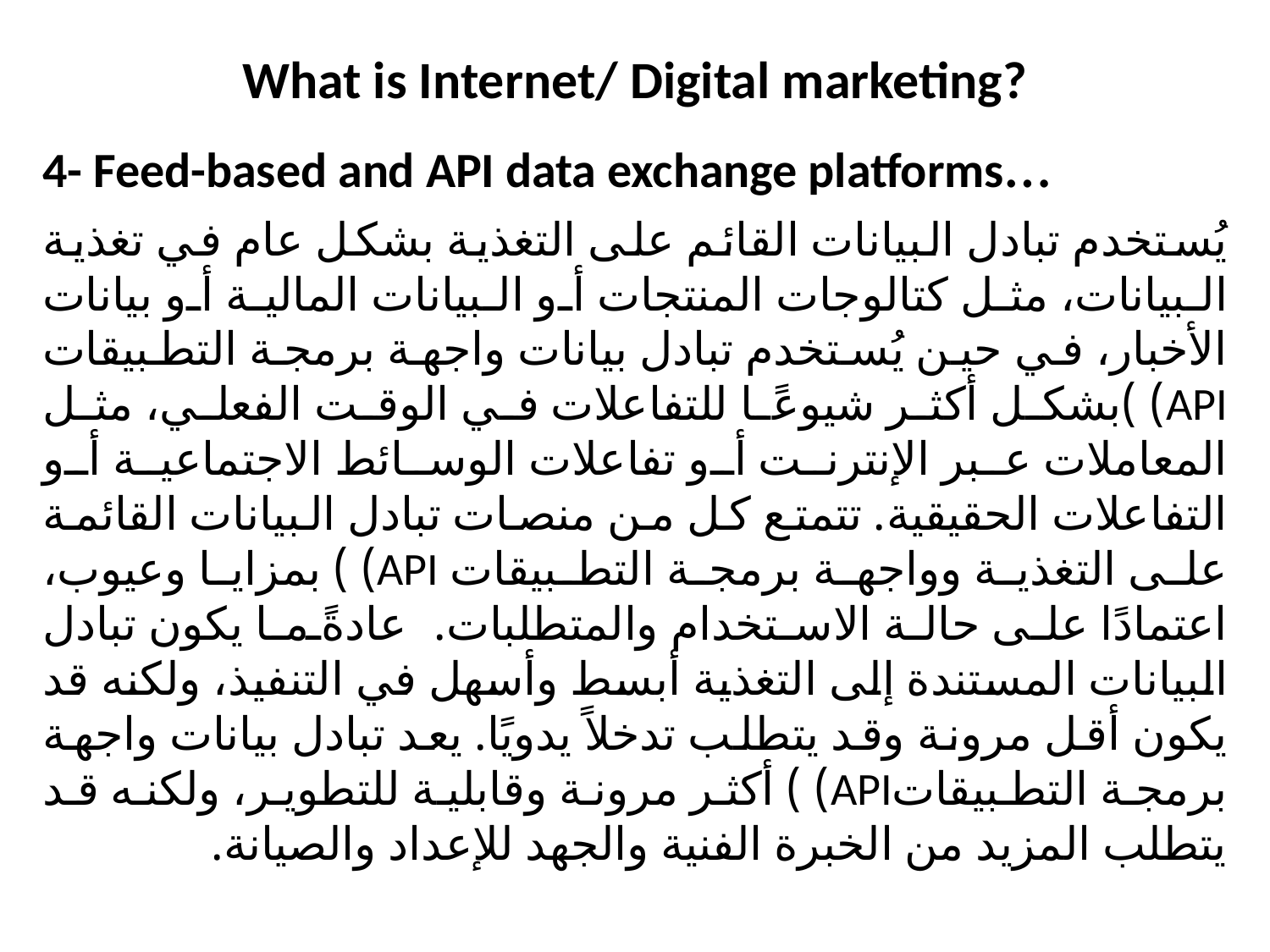

What is Internet/ Digital marketing?
4- Feed-based and API data exchange platforms…
يُستخدم تبادل البيانات القائم على التغذية بشكل عام في تغذية البيانات، مثل كتالوجات المنتجات أو البيانات المالية أو بيانات الأخبار، في حين يُستخدم تبادل بيانات واجهة برمجة التطبيقات API) )بشكل أكثر شيوعًا للتفاعلات في الوقت الفعلي، مثل المعاملات عبر الإنترنت أو تفاعلات الوسائط الاجتماعية أو التفاعلات الحقيقية. تتمتع كل من منصات تبادل البيانات القائمة على التغذية وواجهة برمجة التطبيقات API) ) بمزايا وعيوب، اعتمادًا على حالة الاستخدام والمتطلبات. عادةً ما يكون تبادل البيانات المستندة إلى التغذية أبسط وأسهل في التنفيذ، ولكنه قد يكون أقل مرونة وقد يتطلب تدخلاً يدويًا. يعد تبادل بيانات واجهة برمجة التطبيقاتAPI) ) أكثر مرونة وقابلية للتطوير، ولكنه قد يتطلب المزيد من الخبرة الفنية والجهد للإعداد والصيانة.